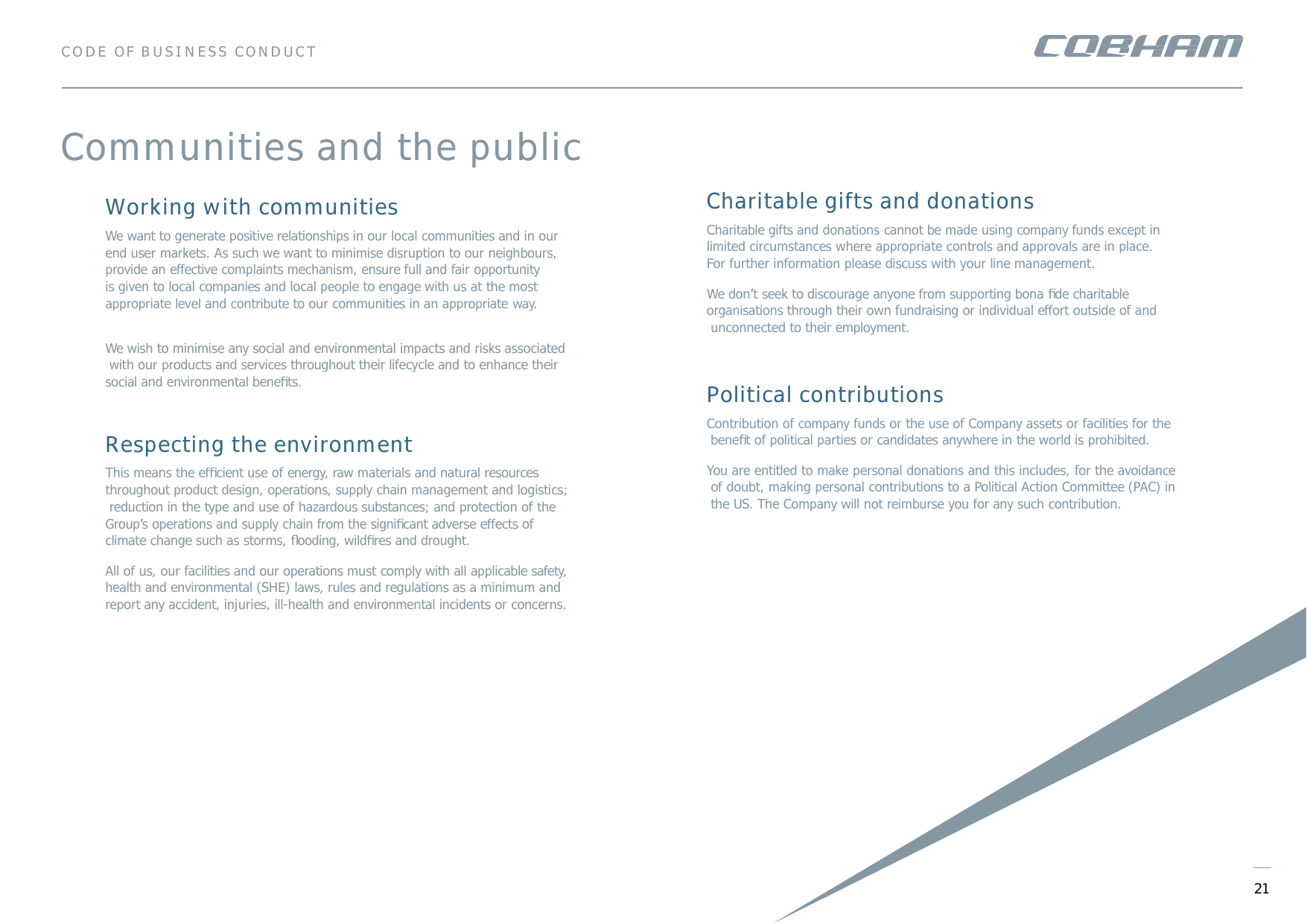

CODE OF BUSINESS CONDUCT

# Communities and the public
Charitable gifts and donations
Charitable gifts and donations cannot be made using company funds except in limited circumstances where appropriate controls and approvals are in place.  For further information please discuss with your line management.
We don’t seek to discourage anyone from supporting bona fide charitable  organisations through their own fundraising or individual effort outside of and  unconnected to their employment.

Political contributions
Contribution of company funds or the use of Company assets or facilities for the  benefit of political parties or candidates anywhere in the world is prohibited.
You are entitled to make personal donations and this includes, for the avoidance  of doubt, making personal contributions to a Political Action Committee (PAC) in  the US. The Company will not reimburse you for any such contribution.
Working with communities
We want to generate positive relationships in our local communities and in our  end user markets. As such we want to minimise disruption to our neighbours,  provide an effective complaints mechanism, ensure full and fair opportunity
is given to local companies and local people to engage with us at the most  appropriate level and contribute to our communities in an appropriate way.

We wish to minimise any social and environmental impacts and risks associated  with our products and services throughout their lifecycle and to enhance their  social and environmental benefits.

Respecting the environment
This means the efficient use of energy, raw materials and natural resources  throughout product design, operations, supply chain management and logistics;  reduction in the type and use of hazardous substances; and protection of the  Group’s operations and supply chain from the significant adverse effects of  climate change such as storms, flooding, wildfires and drought.
All of us, our facilities and our operations must comply with all applicable safety,  health and environmental (SHE) laws, rules and regulations as a minimum and  report any accident, injuries, ill-health and environmental incidents or concerns.

21
21
COBHAM PRIVATE